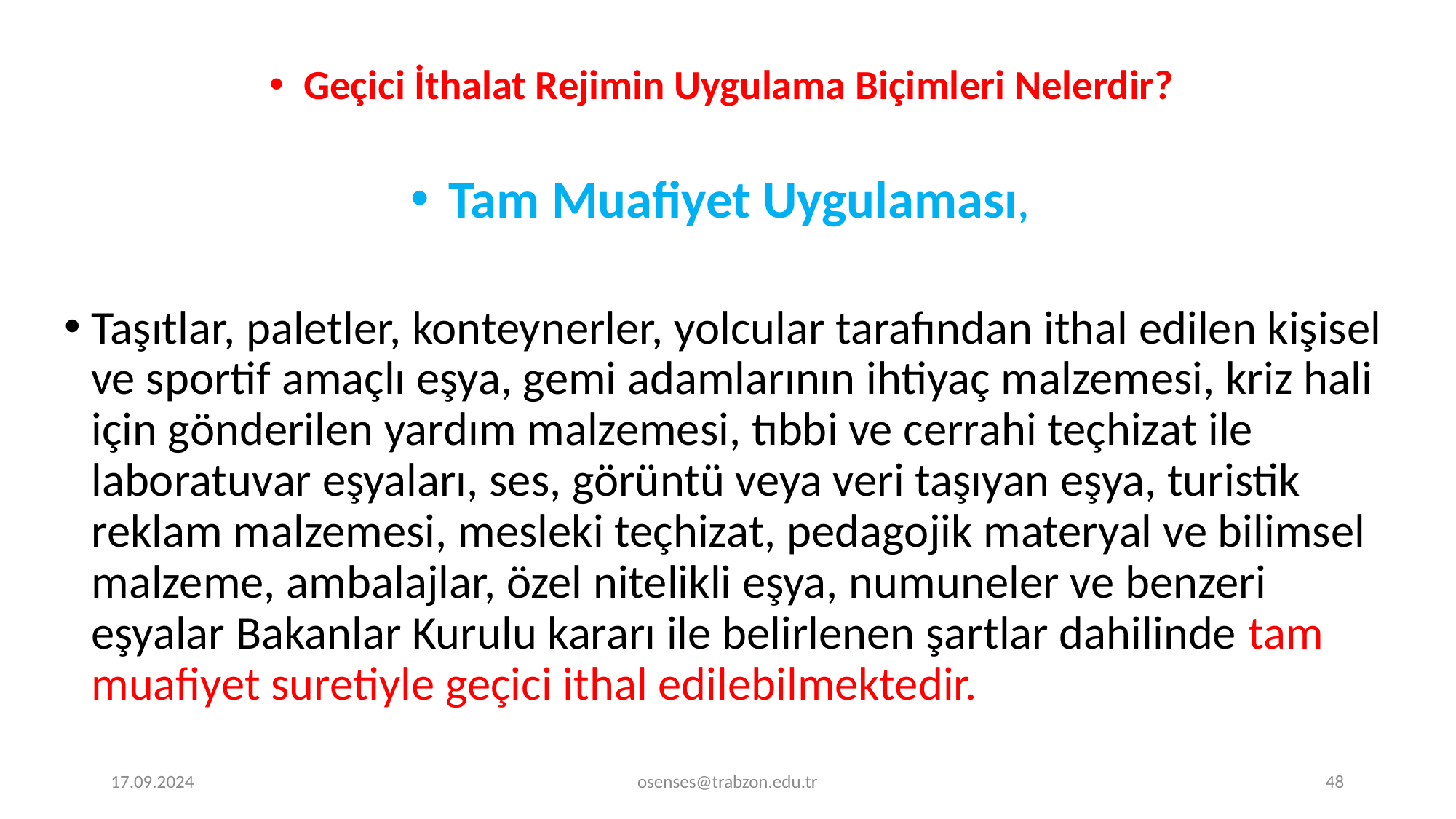

Geçici İthalat Rejimin Uygulama Biçimleri Nelerdir?
Tam Muafiyet Uygulaması,

Taşıtlar, paletler, konteynerler, yolcular tarafından ithal edilen kişisel ve sportif amaçlı eşya, gemi adamlarının ihtiyaç malzemesi, kriz hali için gönderilen yardım malzemesi, tıbbi ve cerrahi teçhizat ile laboratuvar eşyaları, ses, görüntü veya veri taşıyan eşya, turistik reklam malzemesi, mesleki teçhizat, pedagojik materyal ve bilimsel malzeme, ambalajlar, özel nitelikli eşya, numuneler ve benzeri eşyalar Bakanlar Kurulu kararı ile belirlenen şartlar dahilinde tam muafiyet suretiyle geçici ithal edilebilmektedir.
17.09.2024
osenses@trabzon.edu.tr
48